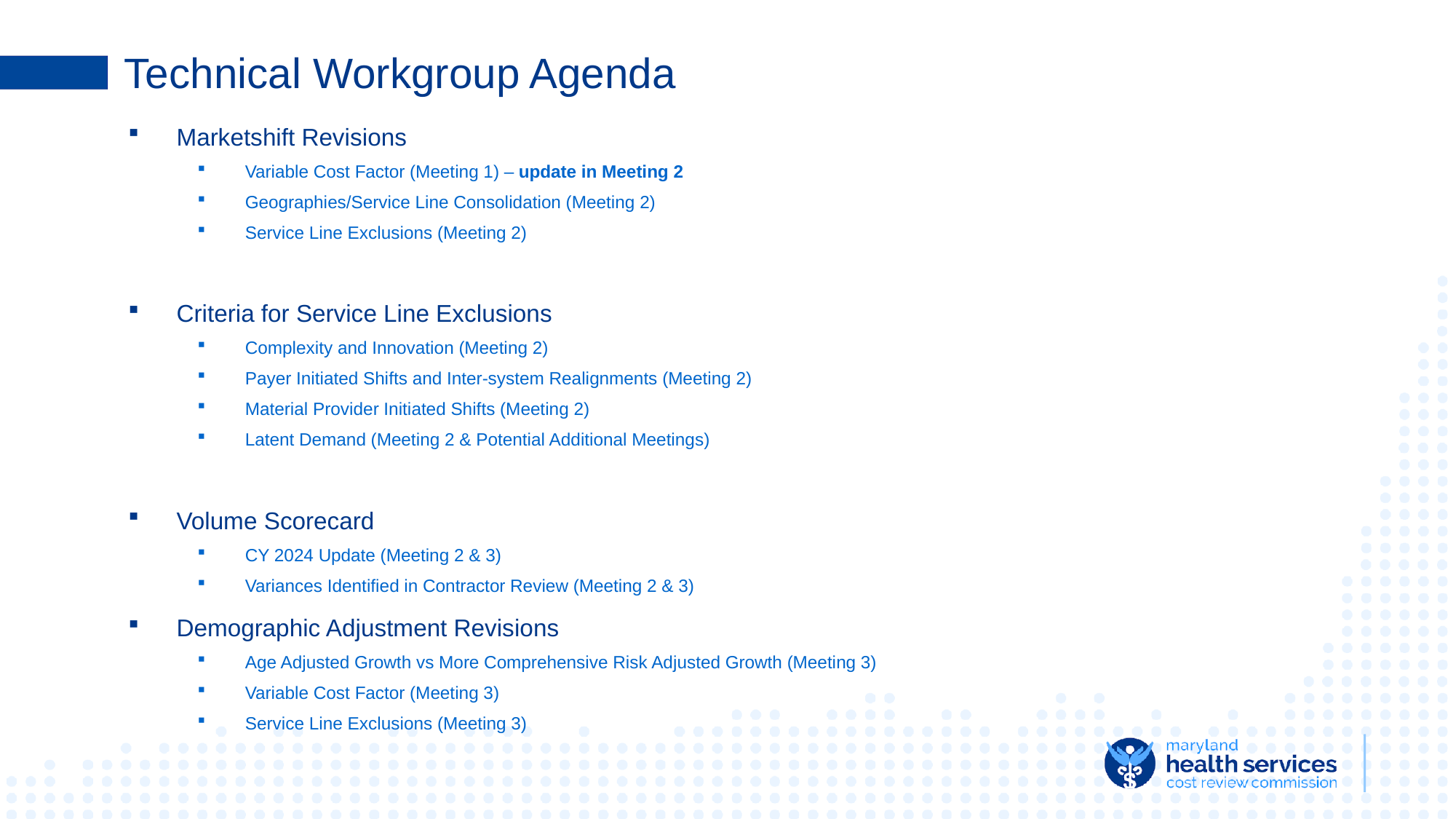

# Technical Workgroup Agenda
Marketshift Revisions
Variable Cost Factor (Meeting 1) – update in Meeting 2
Geographies/Service Line Consolidation (Meeting 2)
Service Line Exclusions (Meeting 2)

Criteria for Service Line Exclusions
Complexity and Innovation (Meeting 2)
Payer Initiated Shifts and Inter-system Realignments (Meeting 2)
Material Provider Initiated Shifts (Meeting 2)
Latent Demand (Meeting 2 & Potential Additional Meetings)

Volume Scorecard
CY 2024 Update (Meeting 2 & 3)
Variances Identified in Contractor Review (Meeting 2 & 3)
Demographic Adjustment Revisions
Age Adjusted Growth vs More Comprehensive Risk Adjusted Growth (Meeting 3)
Variable Cost Factor (Meeting 3)
Service Line Exclusions (Meeting 3)